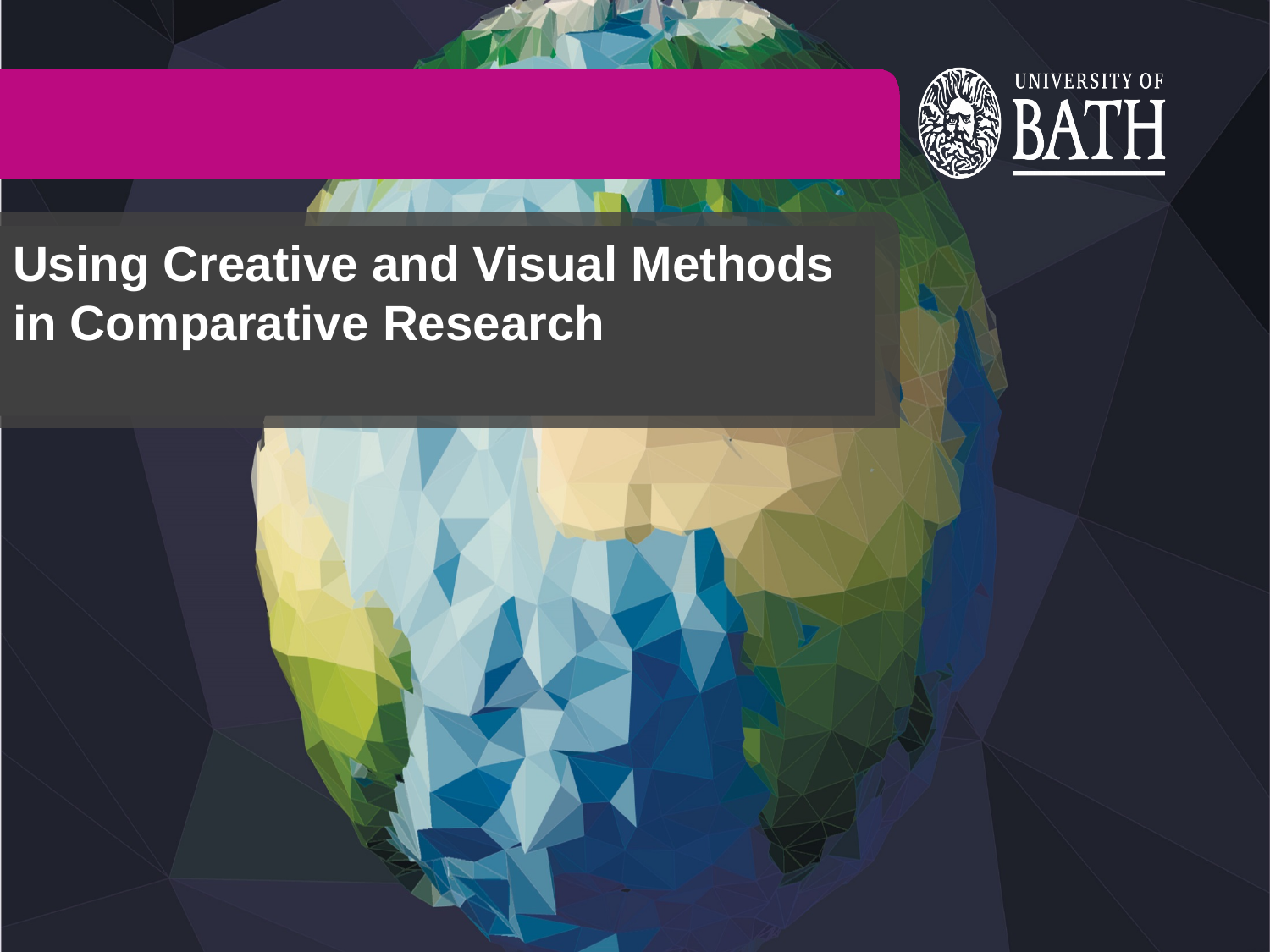

Using Creative and Visual Methods in Comparative Research